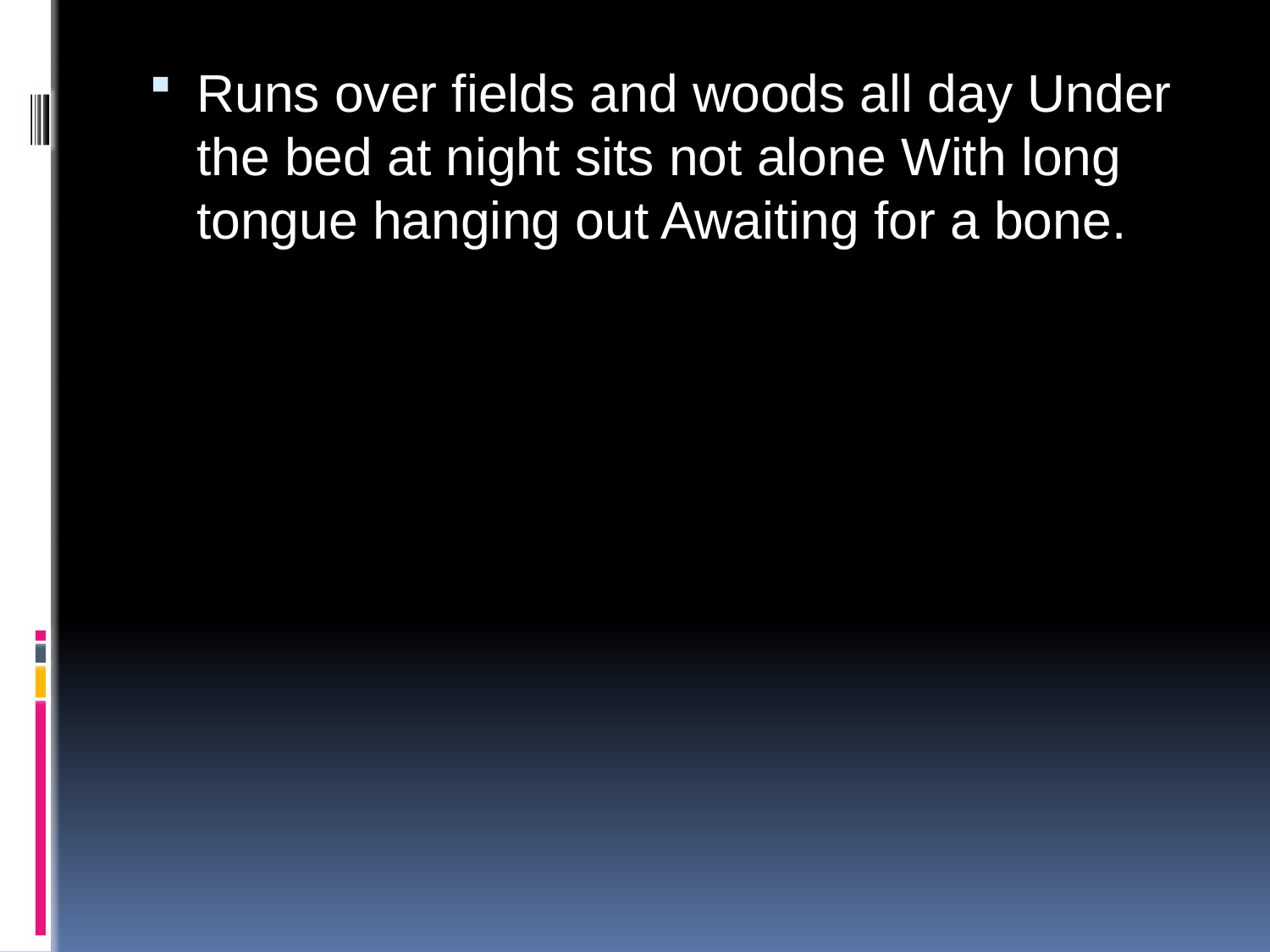

Runs over fields and woods all day Under the bed at night sits not alone With long tongue hanging out Awaiting for a bone.